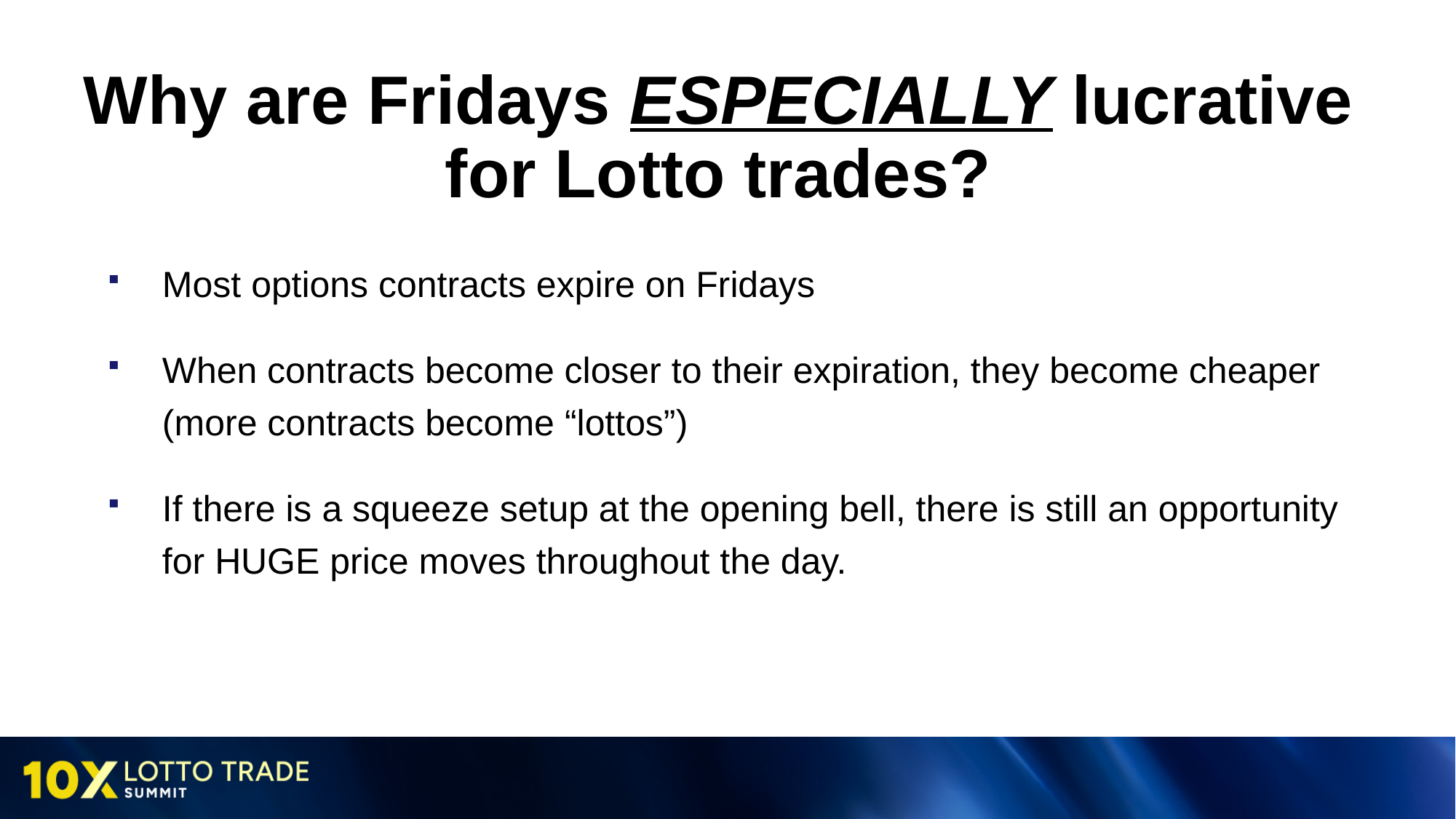

# Why are Fridays ESPECIALLY lucrative for Lotto trades?
Most options contracts expire on Fridays
When contracts become closer to their expiration, they become cheaper (more contracts become “lottos”)
If there is a squeeze setup at the opening bell, there is still an opportunity for HUGE price moves throughout the day.